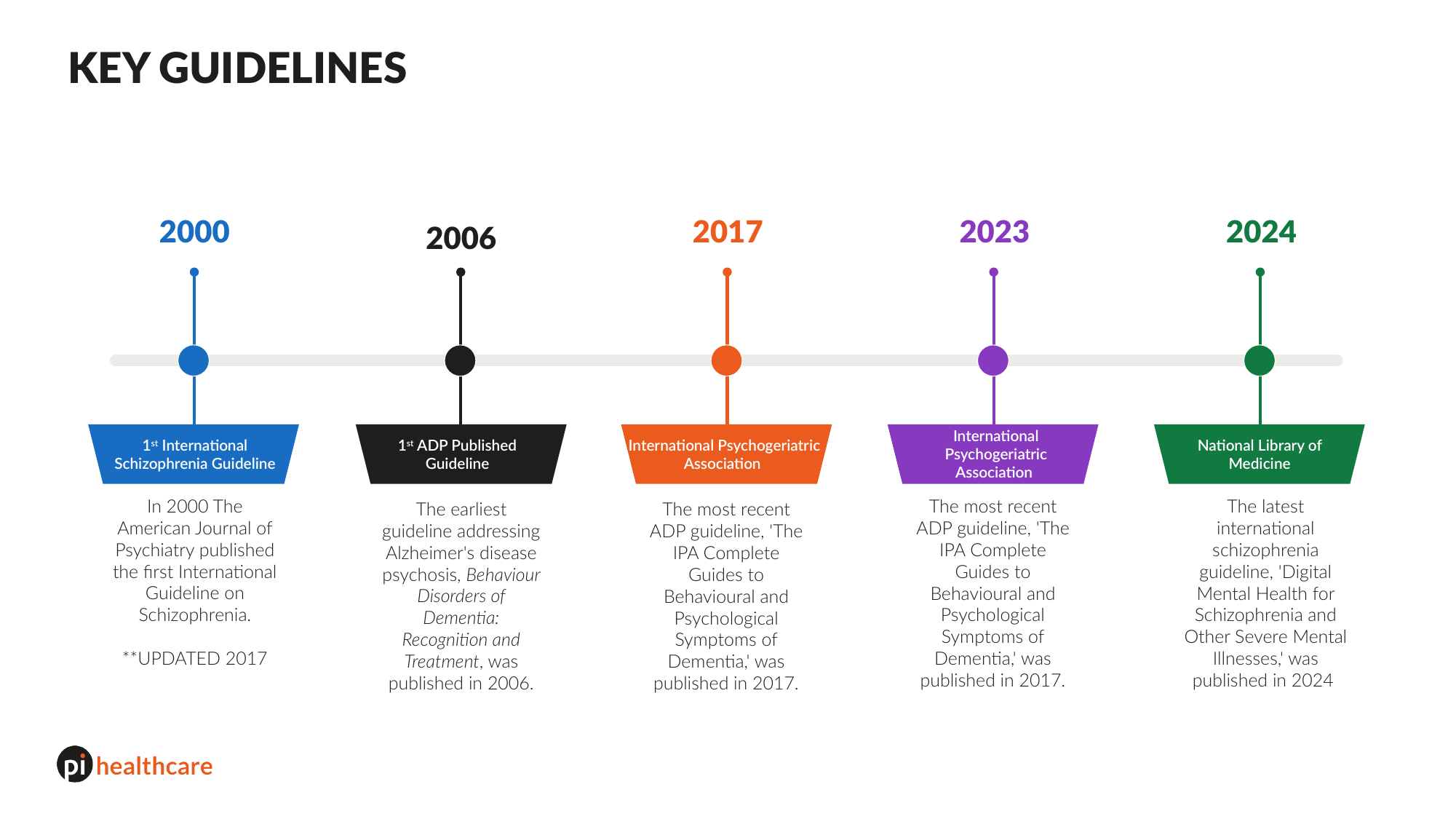

# KEY GUIDELINES
2000
2017
2023
2024
2006

International Psychogeriatric Association
The most recent ADP guideline, 'The IPA Complete Guides to Behavioural and Psychological Symptoms of Dementia,' was published in 2017.

National Library of Medicine
The latest international schizophrenia guideline, 'Digital Mental Health for Schizophrenia and Other Severe Mental Illnesses,' was published in 2024
1st International Schizophrenia Guideline
In 2000 The American Journal of Psychiatry published the first International Guideline on Schizophrenia.

**UPDATED 2017
1st ADP Published Guideline
The earliest guideline addressing Alzheimer's disease psychosis, Behaviour Disorders of Dementia: Recognition and Treatment, was published in 2006.
International Psychogeriatric Association
The most recent ADP guideline, 'The IPA Complete Guides to Behavioural and Psychological Symptoms of Dementia,' was published in 2017.